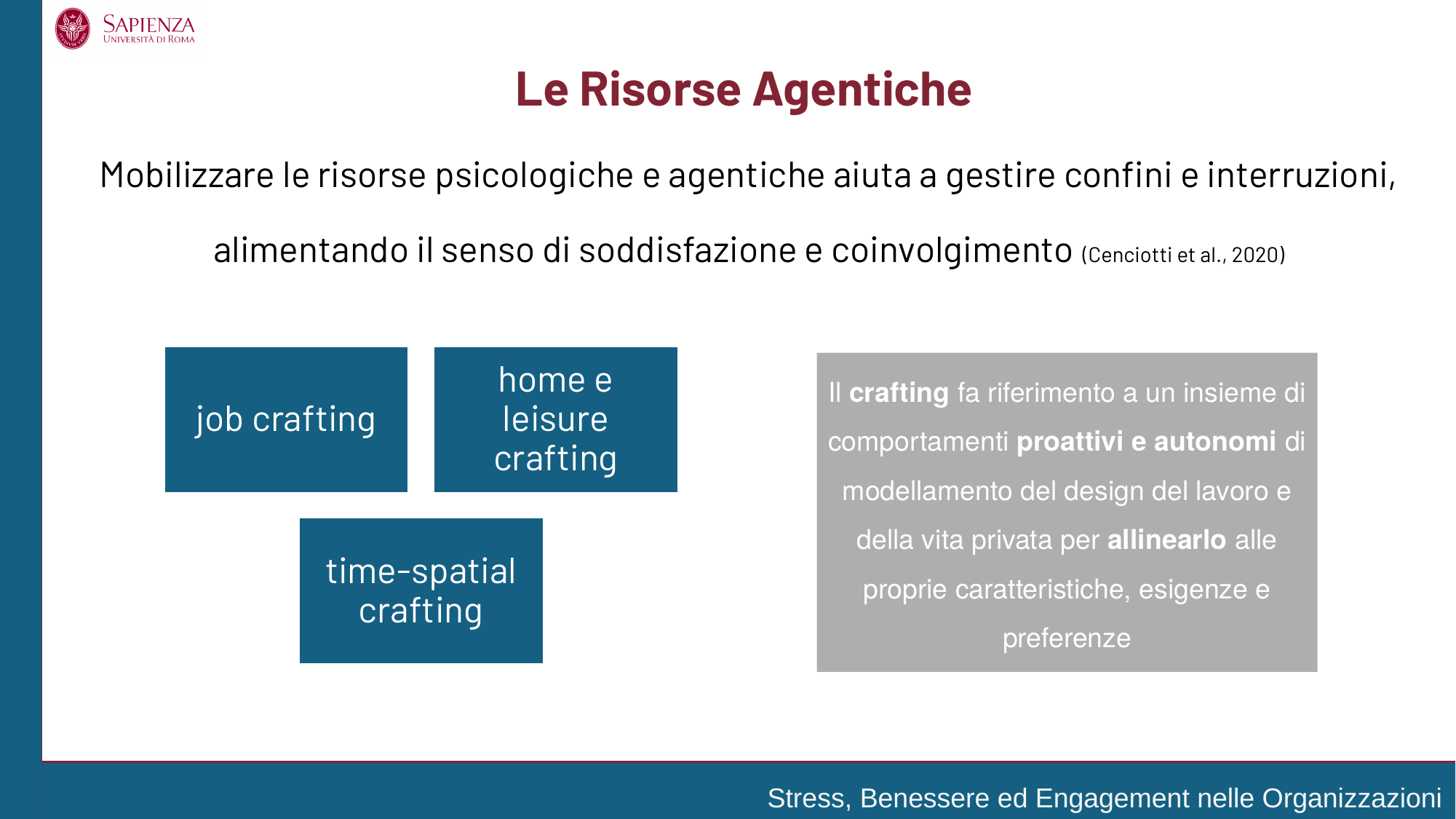

Le Risorse Agentiche
Mobilizzare le risorse psicologiche e agentiche aiuta a gestire confini e interruzioni, alimentando il senso di soddisfazione e coinvolgimento (Cenciotti et al., 2020)

job crafting
home e leisure crafting
time-spatial crafting
Il crafting fa riferimento a un insieme di comportamenti proattivi e autonomi di modellamento del design del lavoro e della vita privata per allinearlo alle proprie caratteristiche, esigenze e preferenze